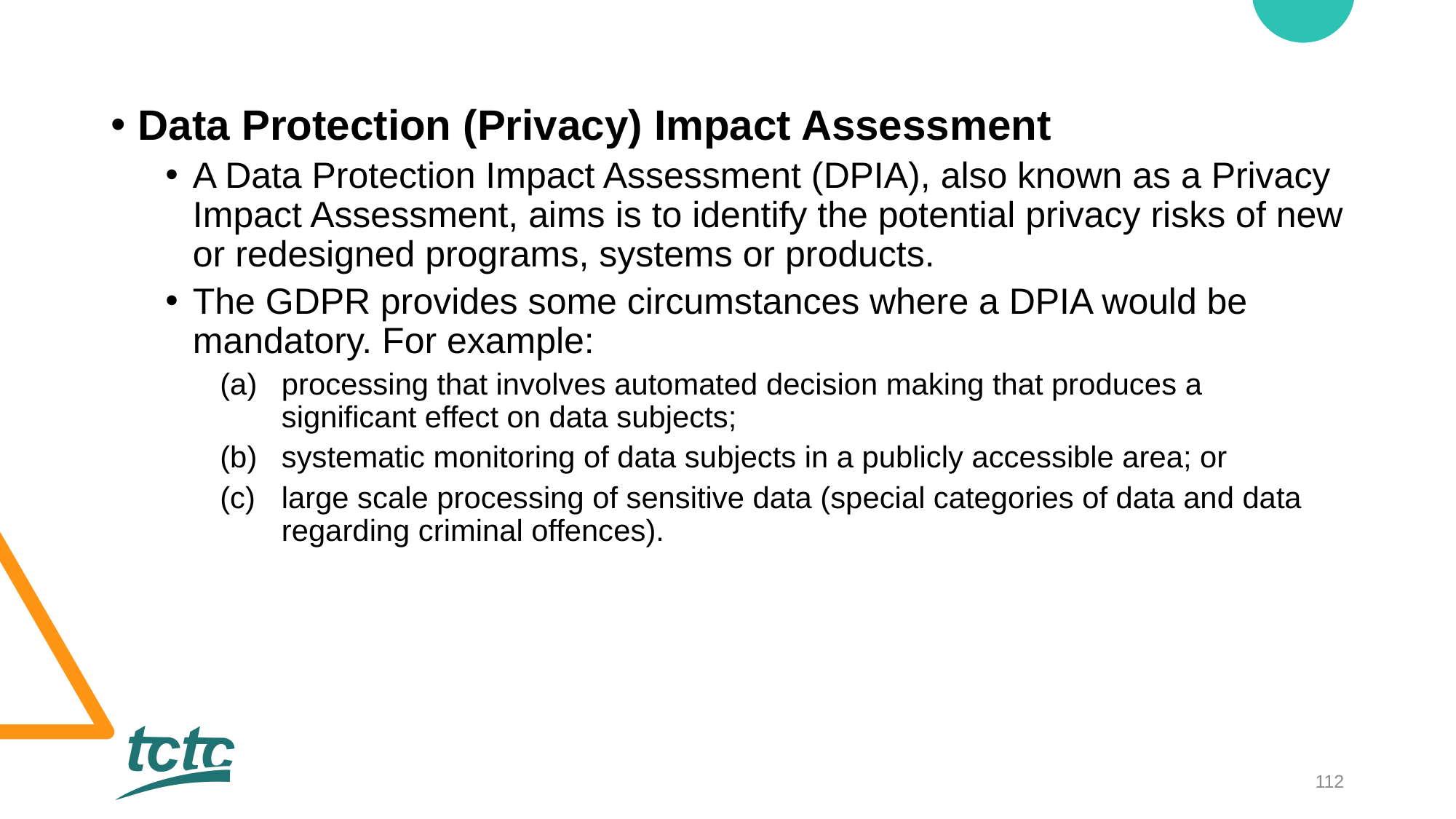

Data Protection (Privacy) Impact Assessment
A Data Protection Impact Assessment (DPIA), also known as a Privacy Impact Assessment, aims is to identify the potential privacy risks of new or redesigned programs, systems or products.
The GDPR provides some circumstances where a DPIA would be mandatory. For example:
processing that involves automated decision making that produces a significant effect on data subjects;
systematic monitoring of data subjects in a publicly accessible area; or
large scale processing of sensitive data (special categories of data and data regarding criminal offences).
112